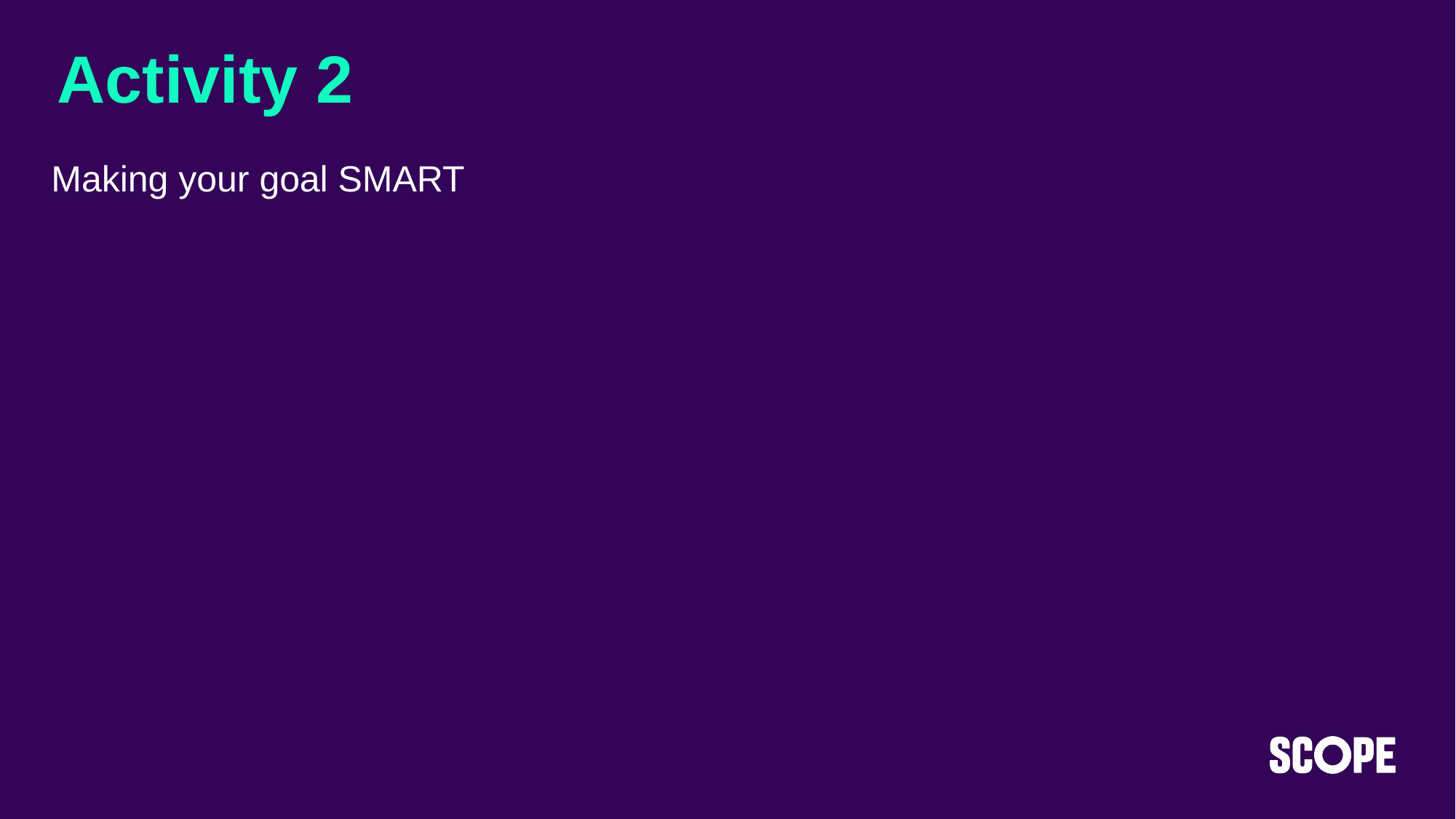

# Activity 2
Making your goal SMART